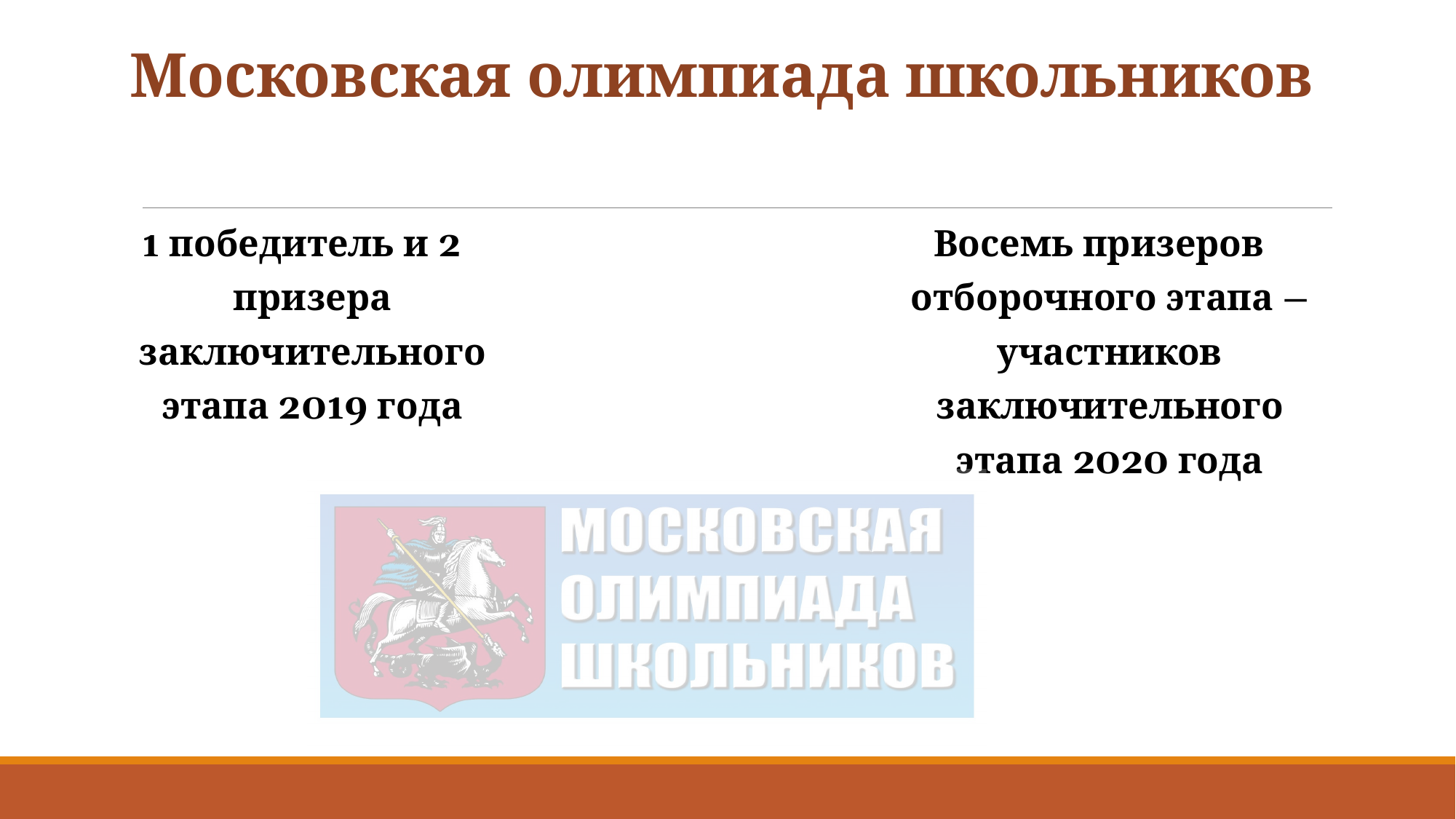

Московская олимпиада школьников
Восемь призеров отборочного этапа – участников заключительного этапа 2020 года
1 победитель и 2 призера заключительного этапа 2019 года